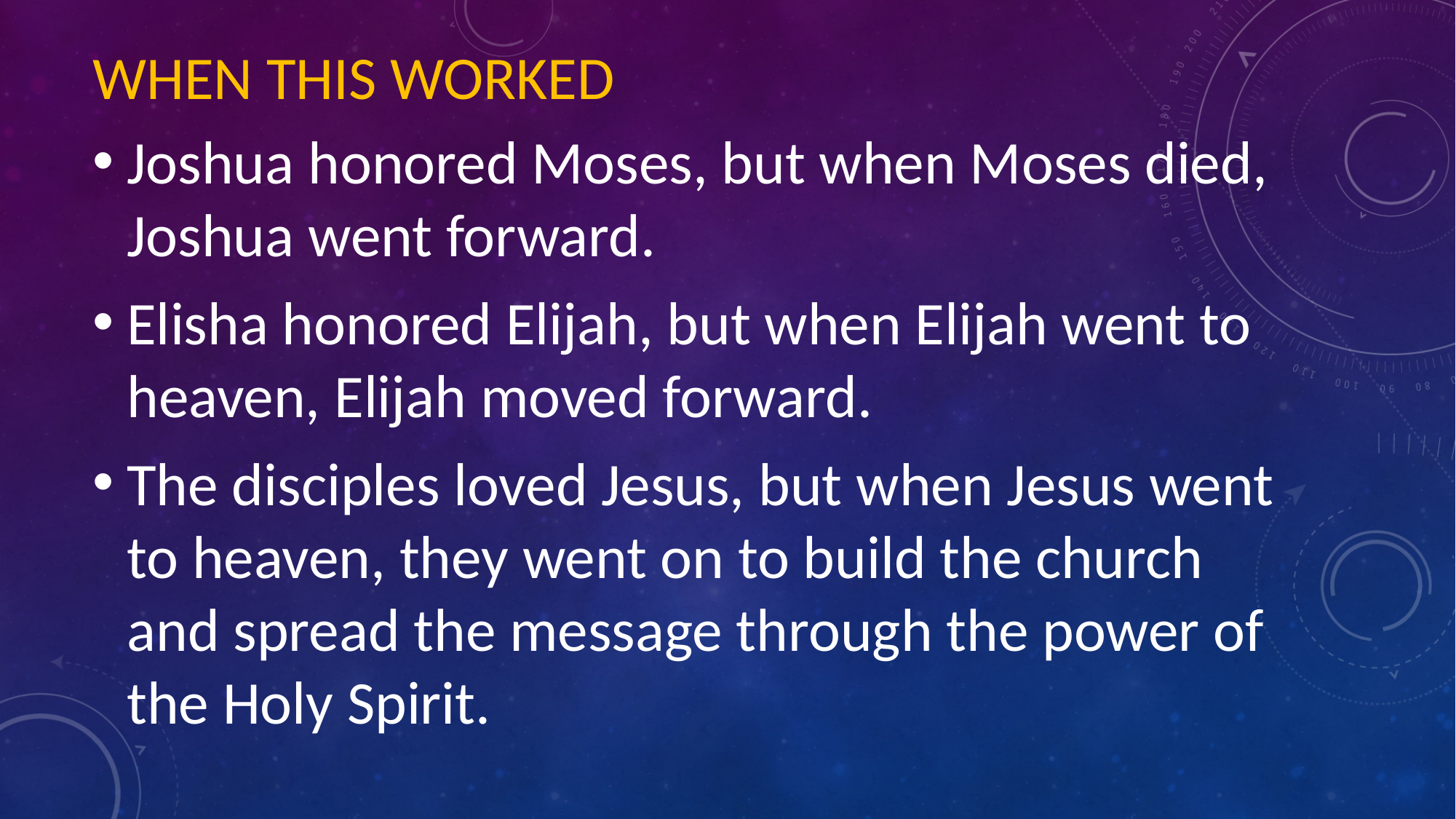

# When this worked
Joshua honored Moses, but when Moses died, Joshua went forward.
Elisha honored Elijah, but when Elijah went to heaven, Elijah moved forward.
The disciples loved Jesus, but when Jesus went to heaven, they went on to build the church and spread the message through the power of the Holy Spirit.